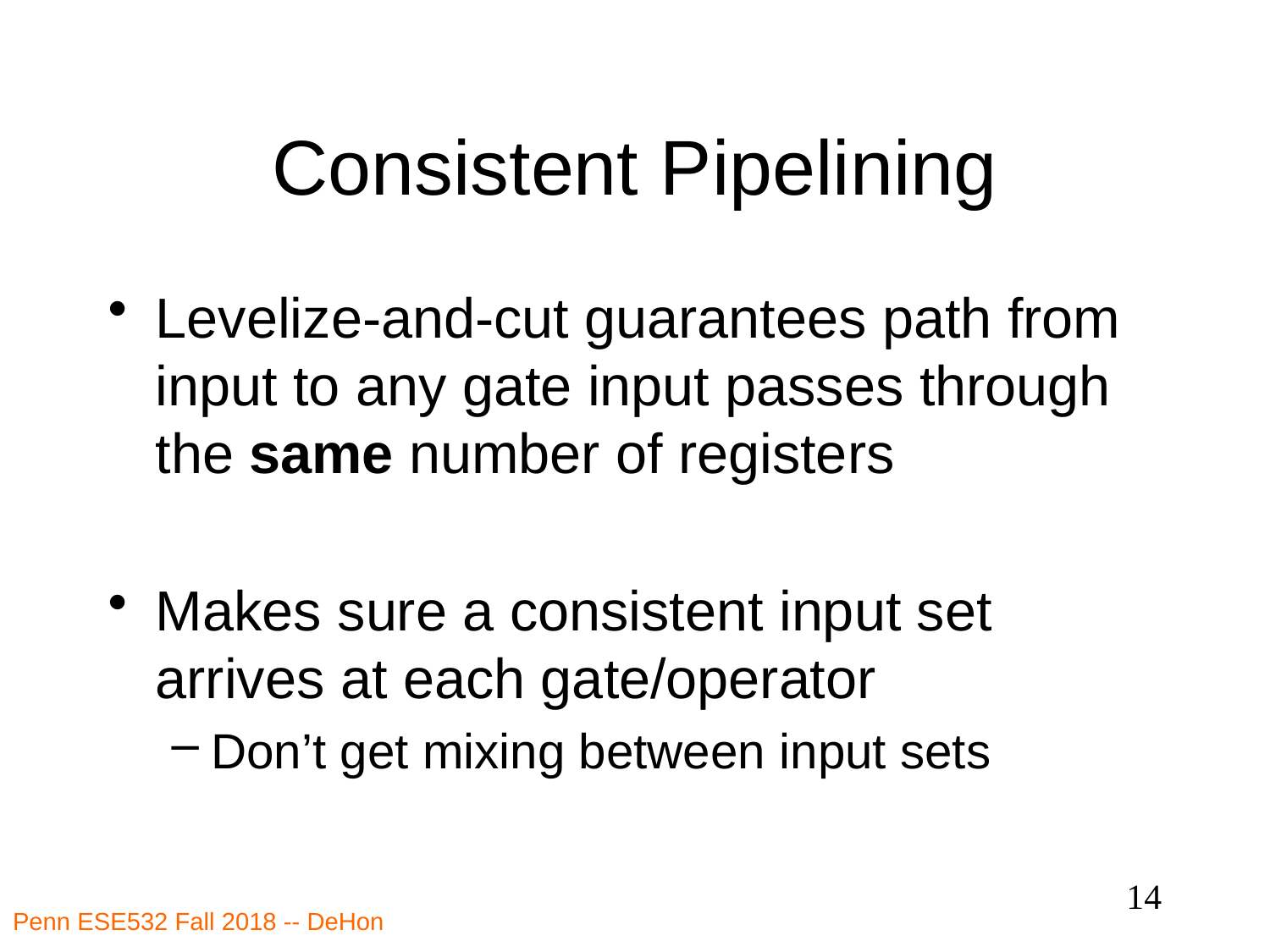

# Consistent Pipelining
Levelize-and-cut guarantees path from input to any gate input passes through the same number of registers

Makes sure a consistent input set arrives at each gate/operator
Don’t get mixing between input sets
14
Penn ESE532 Fall 2018 -- DeHon